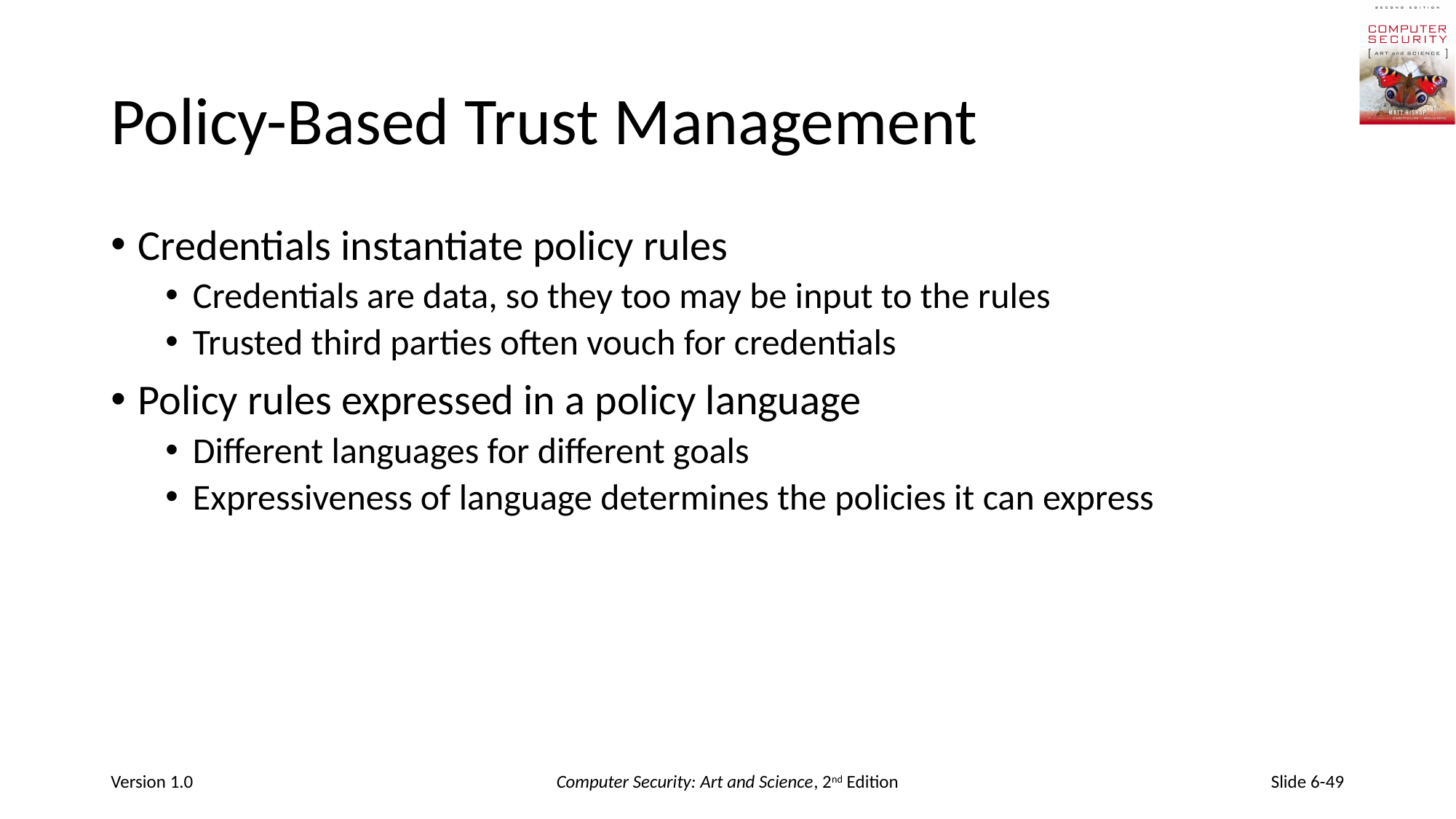

# Policy-Based Trust Management
Credentials instantiate policy rules
Credentials are data, so they too may be input to the rules
Trusted third parties often vouch for credentials
Policy rules expressed in a policy language
Different languages for different goals
Expressiveness of language determines the policies it can express
Version 1.0
Computer Security: Art and Science, 2nd Edition
Slide 6-49